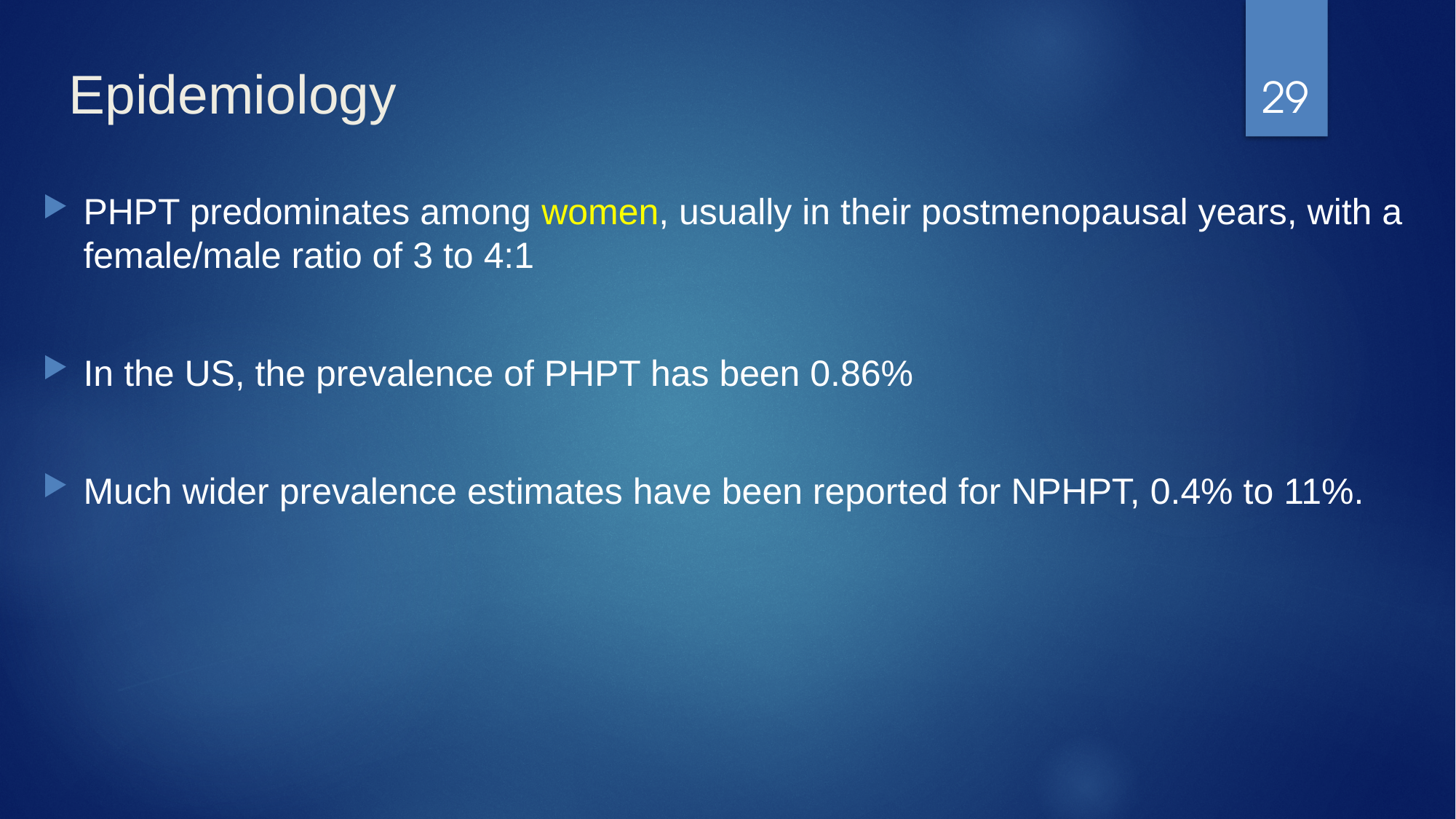

29
# Epidemiology
PHPT predominates among women, usually in their postmenopausal years, with a female/male ratio of 3 to 4:1

In the US, the prevalence of PHPT has been 0.86%

Much wider prevalence estimates have been reported for NPHPT, 0.4% to 11%.